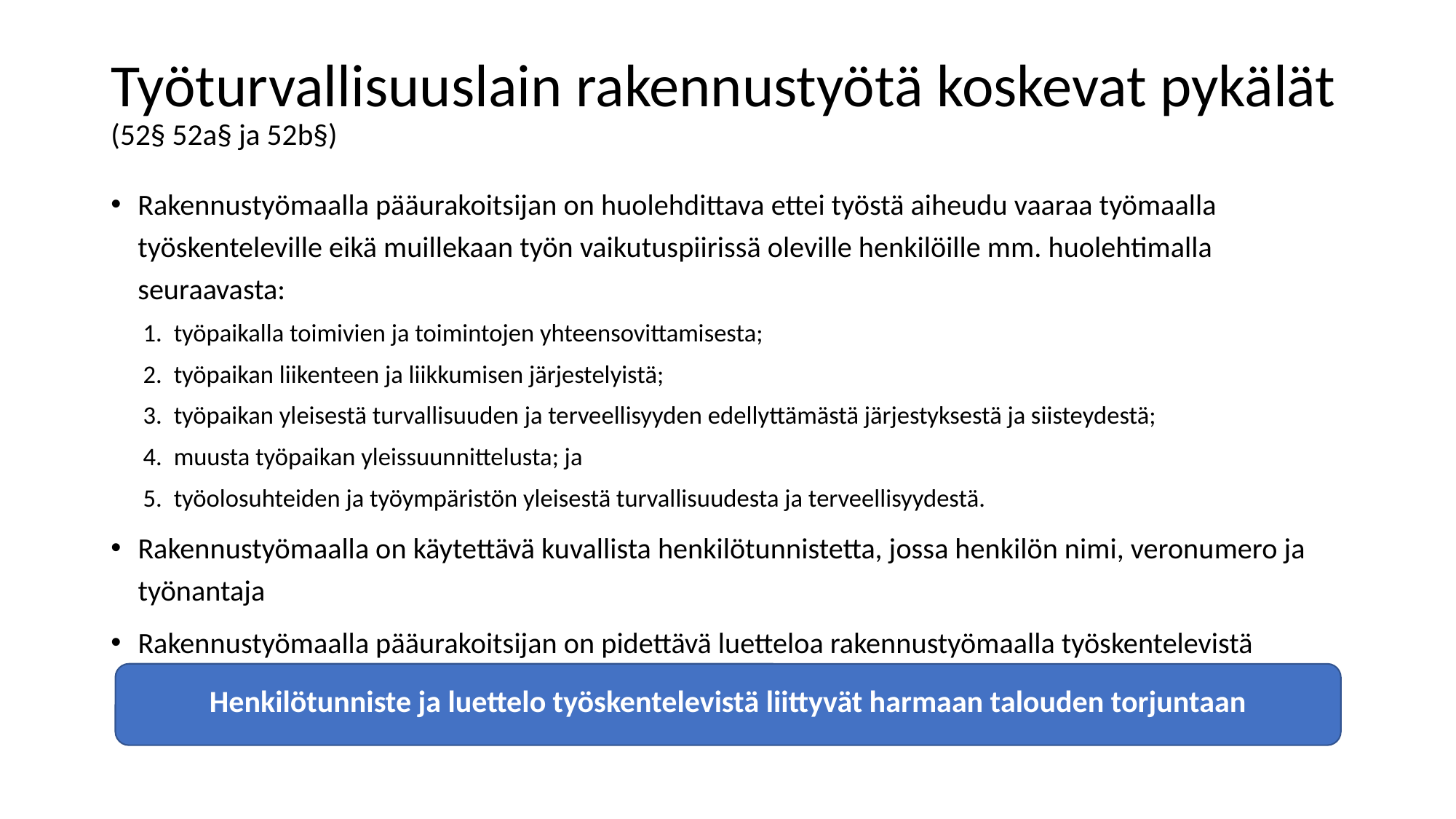

# Työturvallisuuslain rakennustyötä koskevat pykälät (52§ 52a§ ja 52b§)
Rakennustyömaalla pääurakoitsijan on huolehdittava ettei työstä aiheudu vaaraa työmaalla työskenteleville eikä muillekaan työn vaikutuspiirissä oleville henkilöille mm. huolehtimalla seuraavasta:
työpaikalla toimivien ja toimintojen yhteensovittamisesta;
työpaikan liikenteen ja liikkumisen järjestelyistä;
työpaikan yleisestä turvallisuuden ja terveellisyyden edellyttämästä järjestyksestä ja siisteydestä;
muusta työpaikan yleissuunnittelusta; ja
työolosuhteiden ja työympäristön yleisestä turvallisuudesta ja terveellisyydestä.
Rakennustyömaalla on käytettävä kuvallista henkilötunnistetta, jossa henkilön nimi, veronumero ja työnantaja
Rakennustyömaalla pääurakoitsijan on pidettävä luetteloa rakennustyömaalla työskentelevistä

Henkilötunniste ja luettelo työskentelevistä liittyvät harmaan talouden torjuntaan